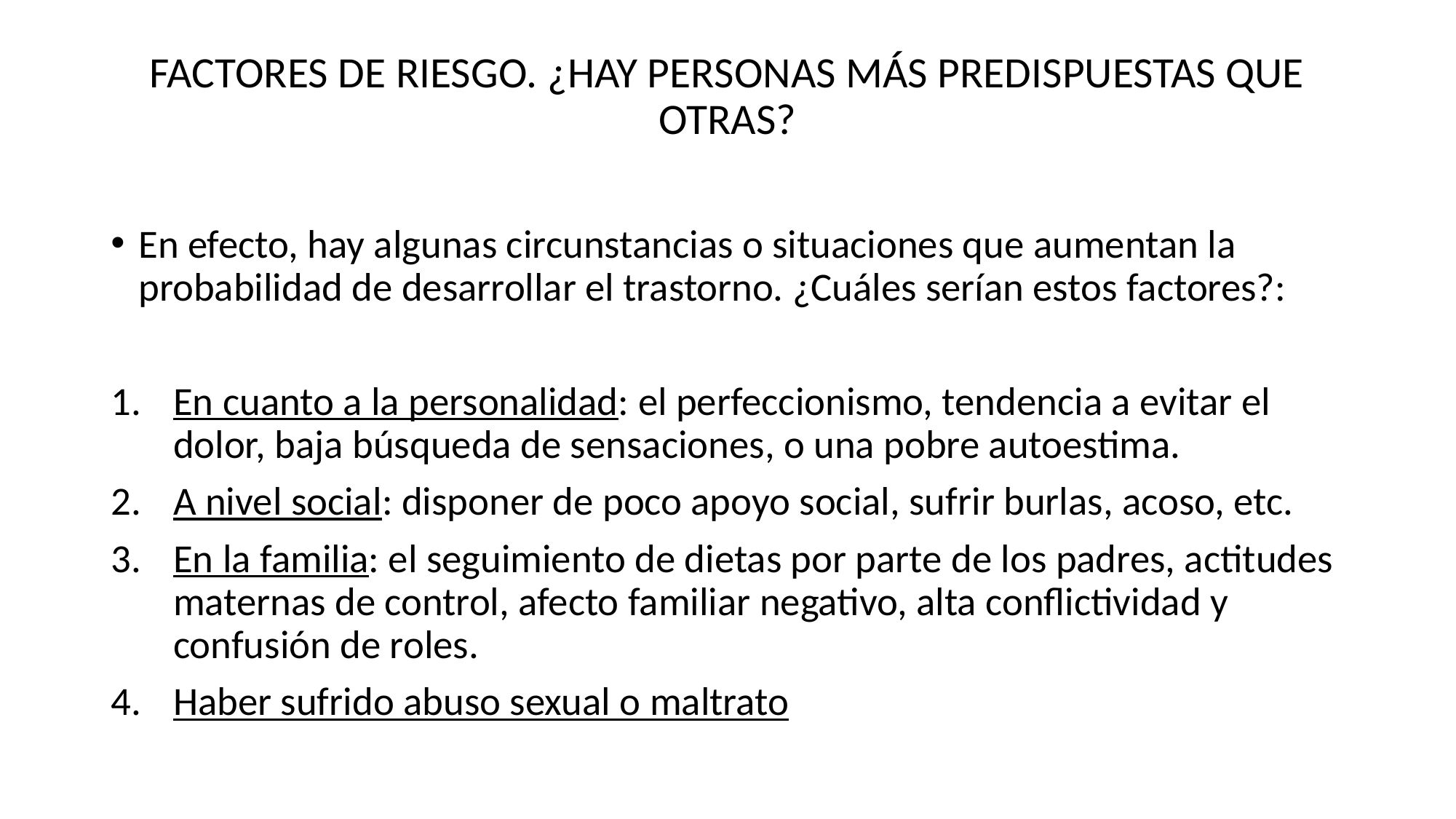

# FACTORES DE RIESGO. ¿HAY PERSONAS MÁS PREDISPUESTAS QUE OTRAS?
En efecto, hay algunas circunstancias o situaciones que aumentan la probabilidad de desarrollar el trastorno. ¿Cuáles serían estos factores?:

En cuanto a la personalidad: el perfeccionismo, tendencia a evitar el dolor, baja búsqueda de sensaciones, o una pobre autoestima.
A nivel social: disponer de poco apoyo social, sufrir burlas, acoso, etc.
En la familia: el seguimiento de dietas por parte de los padres, actitudes maternas de control, afecto familiar negativo, alta conflictividad y confusión de roles.
Haber sufrido abuso sexual o maltrato